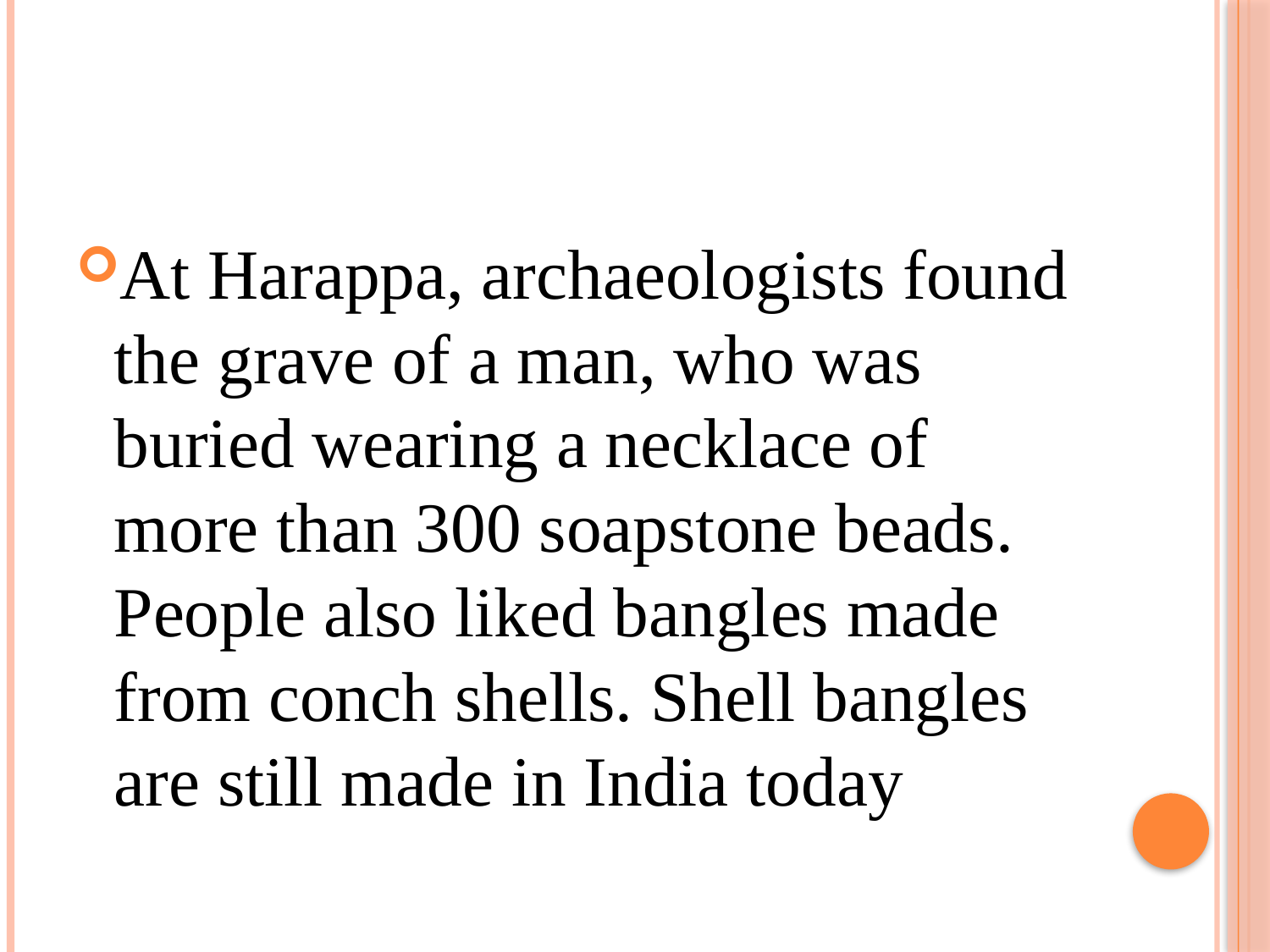

#
At Harappa, archaeologists found the grave of a man, who was buried wearing a necklace of more than 300 soapstone beads. People also liked bangles made from conch shells. Shell bangles are still made in India today